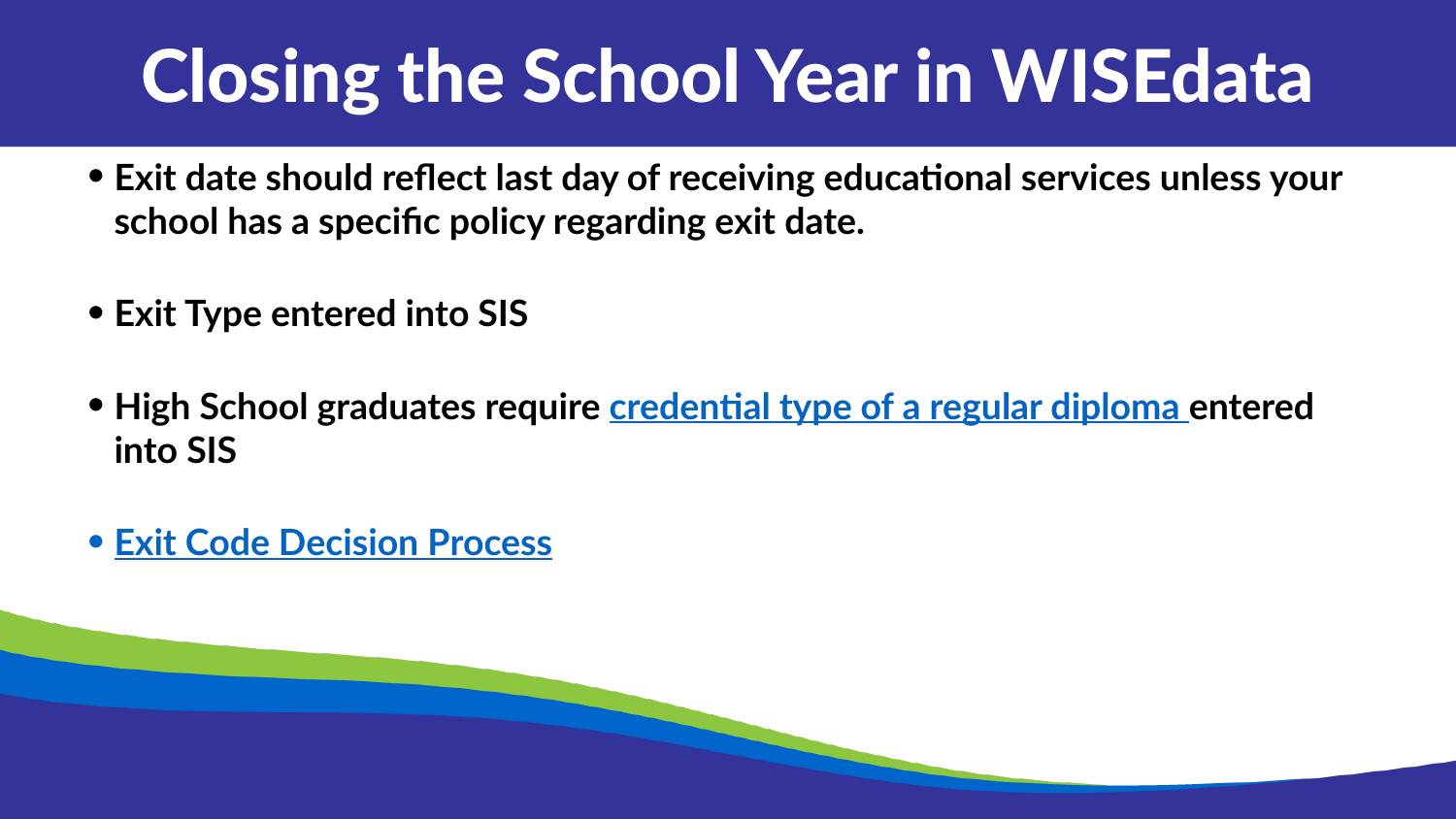

Closing the School Year in WISEdata
Exit date should reflect last day of receiving educational services unless your school has a specific policy regarding exit date.
Exit Type entered into SIS
High School graduates require credential type of a regular diploma entered into SIS
Exit Code Decision Process